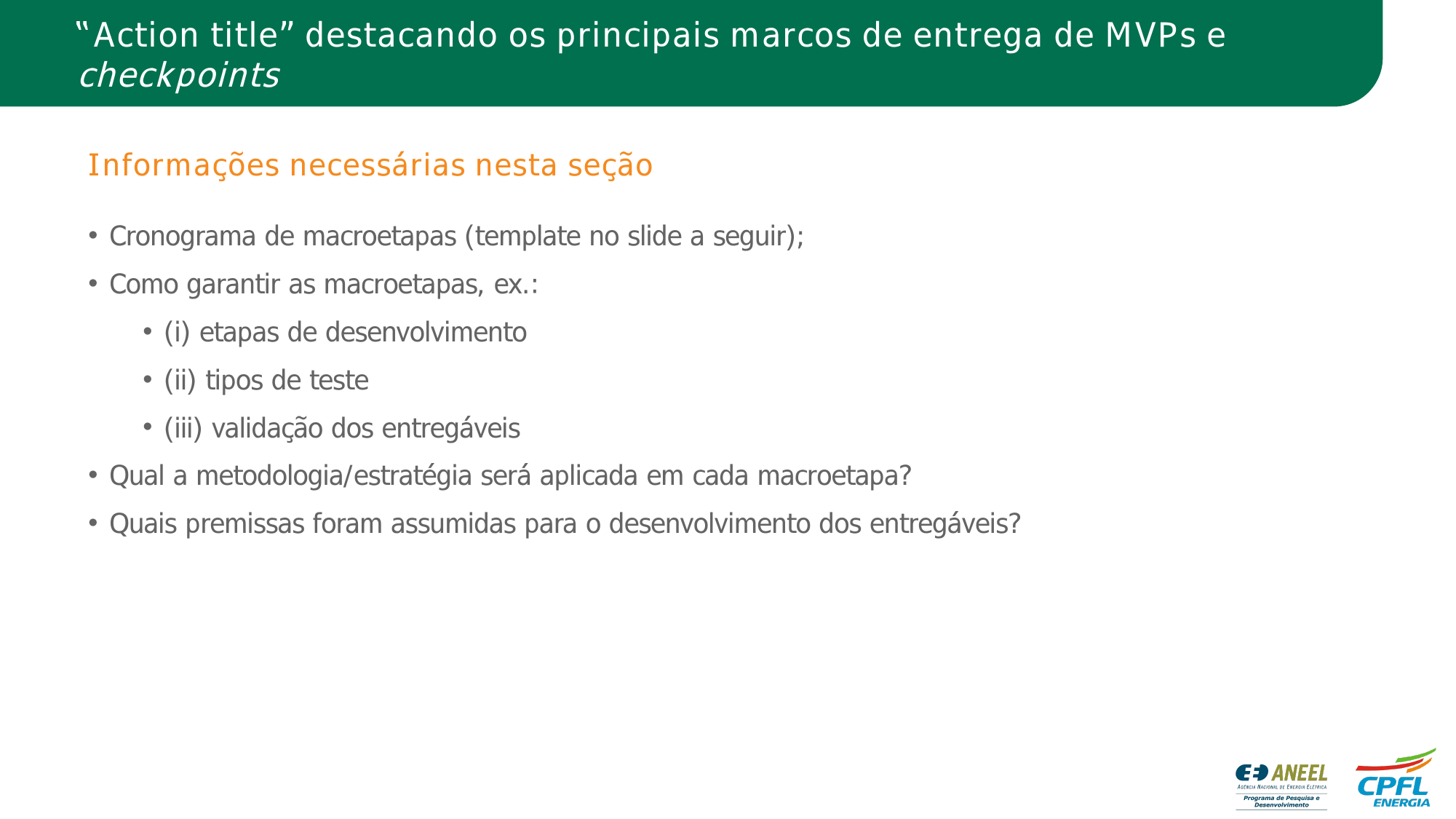

“Action title” destacando os principais marcos de entrega de MVPs e checkpoints
Informações necessárias nesta seção

Cronograma de macroetapas (template no slide a seguir);
Como garantir as macroetapas, ex.:
(i) etapas de desenvolvimento
(ii) tipos de teste
(iii) validação dos entregáveis
Qual a metodologia/estratégia será aplicada em cada macroetapa?
Quais premissas foram assumidas para o desenvolvimento dos entregáveis?